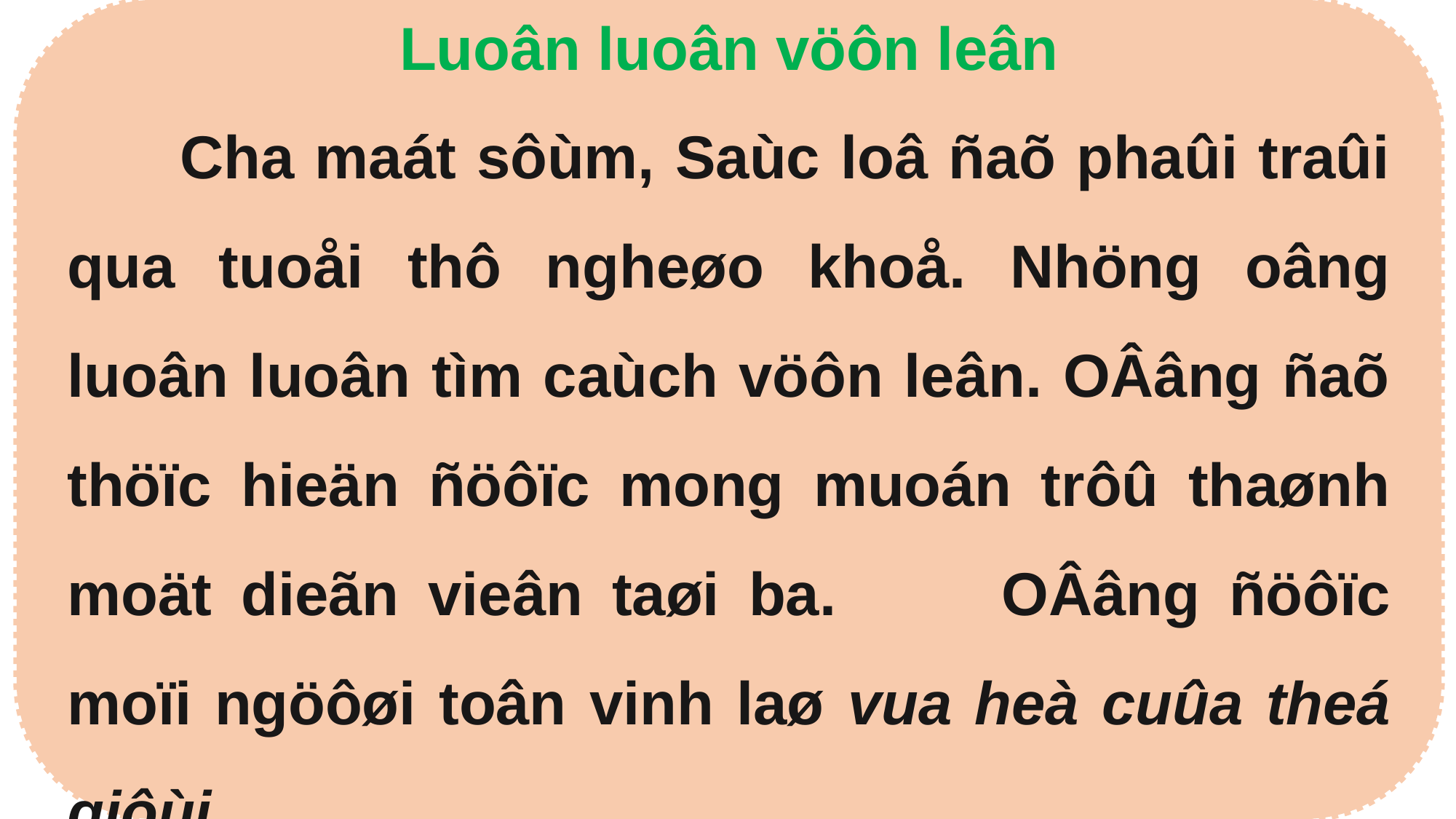

Luoân luoân vöôn leân
 	Cha maát sôùm, Saùc loâ ñaõ phaûi traûi qua tuoåi thô ngheøo khoå. Nhöng oâng luoân luoân tìm caùch vöôn leân. OÂâng ñaõ thöïc hieän ñöôïc mong muoán trôû thaønh moät dieãn vieân taøi ba. 		OÂâng ñöôïc moïi ngöôøi toân vinh laø vua heà cuûa theá giôùi.